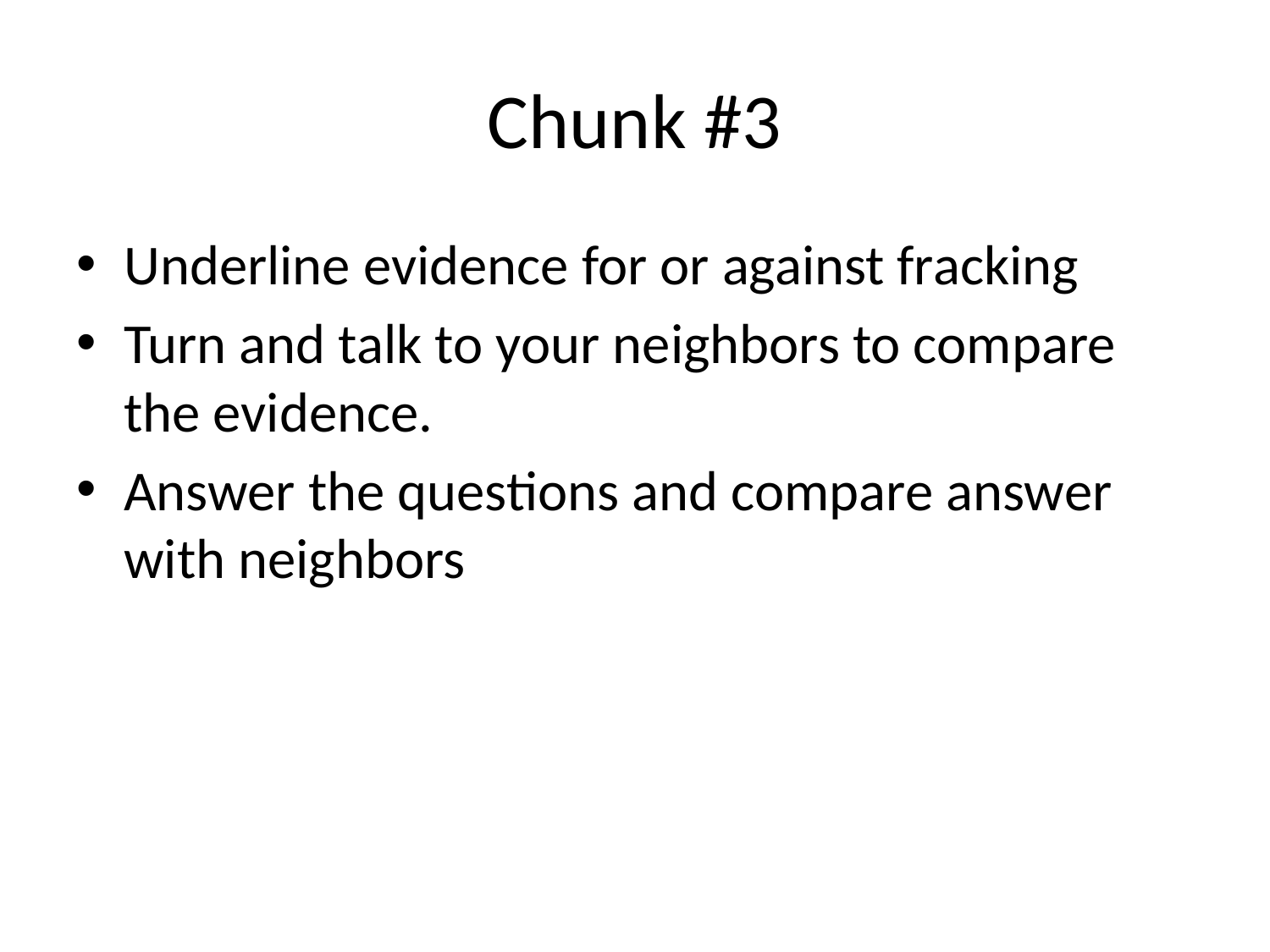

# Chunk #3
Underline evidence for or against fracking
Turn and talk to your neighbors to compare the evidence.
Answer the questions and compare answer with neighbors